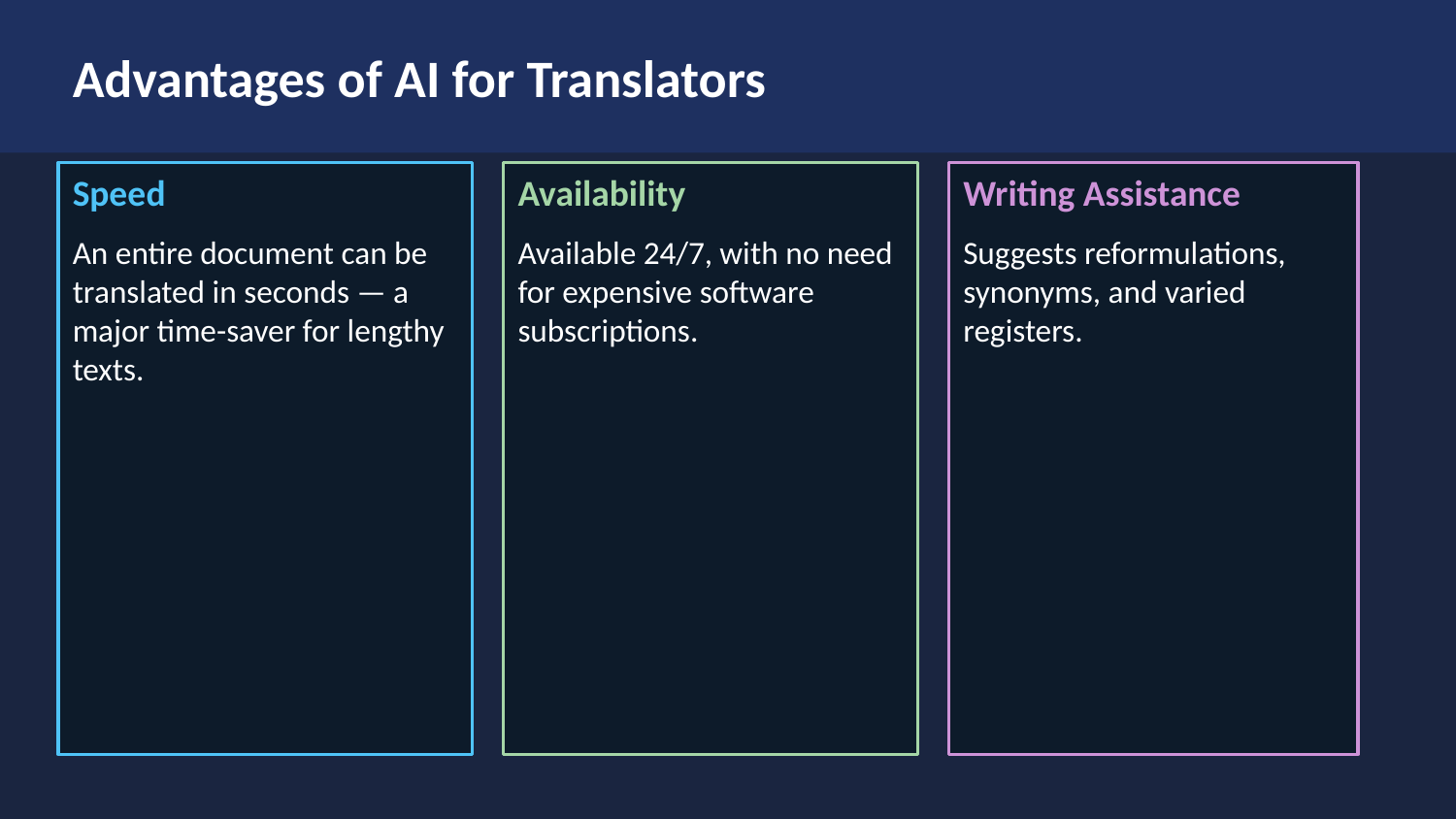

Advantages of AI for Translators
Speed

An entire document can be translated in seconds — a major time-saver for lengthy texts.
Availability

Available 24/7, with no need for expensive software subscriptions.
Writing Assistance

Suggests reformulations, synonyms, and varied registers.